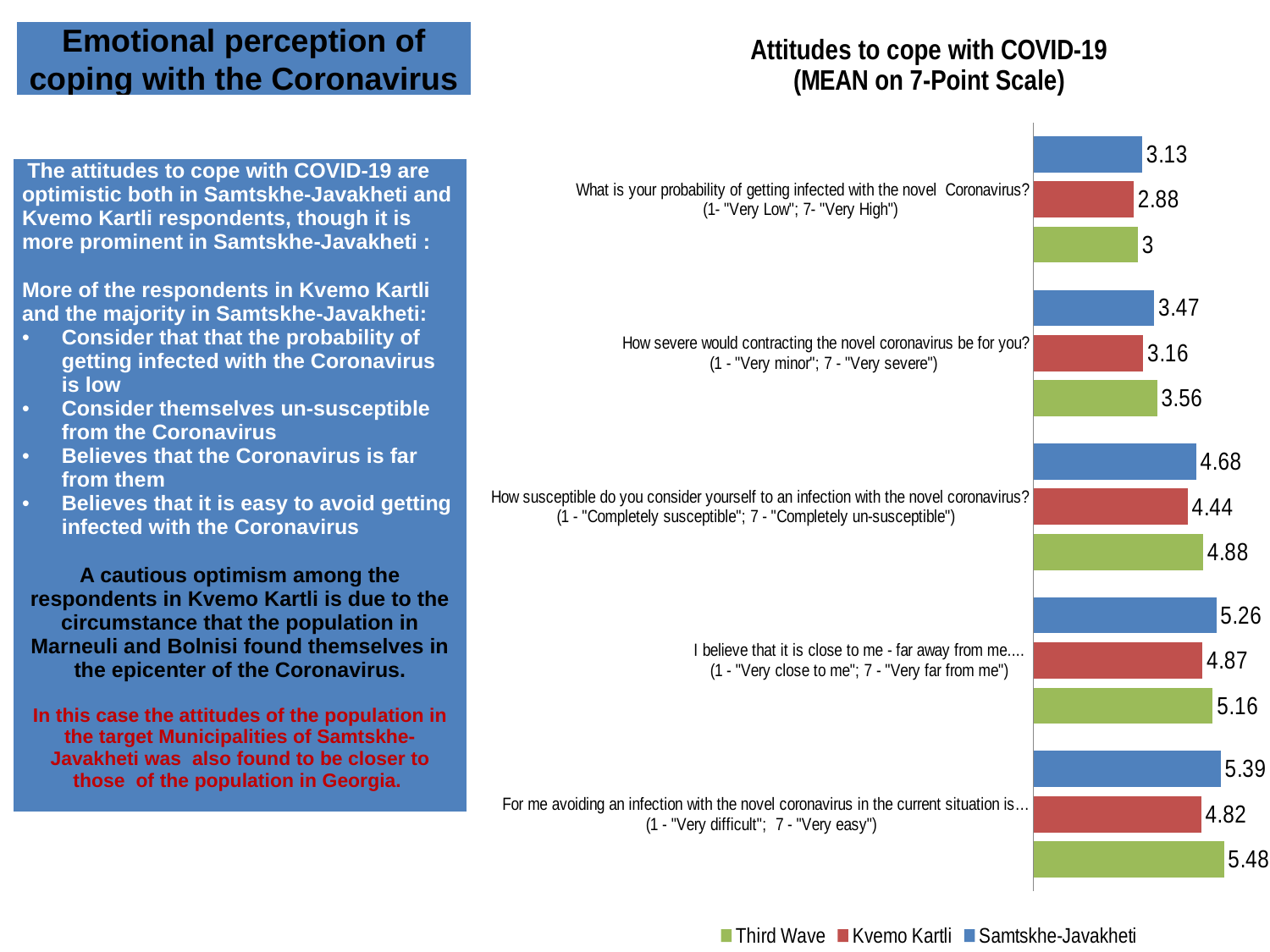

### Chart: Attitudes to cope with COVID-19
(MEAN on 7-Point Scale)

| Category | Samtskhe-Javakheti | Kvemo Kartli | Third Wave |
|---|---|---|---|
| What is your probability of getting infected with the novel  Coronavirus?
(1- "Very Low"; 7- "Very High")  | 3.126099706744868 | 2.882758620689655 | 3.0 |
| How severe would contracting the novel coronavirus be for you?
(1 - "Very minor"; 7 - "Very severe")  | 3.4738675958188154 | 3.158333333333333 | 3.56 |
|  How susceptible do you consider yourself to an infection with the novel coronavirus?
(1 - "Completely susceptible"; 7 - "Completely un-susceptible")  | 4.683139534883721 | 4.435643564356436 | 4.88 |
| I believe that it is close to me - far away from me....
(1 - "Very close to me"; 7 - "Very far from me")  | 5.262390670553936 | 4.86551724137931 | 5.16 |
|  For me avoiding an infection with the novel coronavirus in the current situation is…
(1 - "Very difficult";  7 - "Very easy")  | 5.386920980926431 | 4.821538461538461 | 5.48 |
| Emotional perception of coping with the Coronavirus |
| --- |
| The attitudes to cope with COVID-19 are optimistic both in Samtskhe-Javakheti and Kvemo Kartli respondents, though it is more prominent in Samtskhe-Javakheti : More of the respondents in Kvemo Kartli and the majority in Samtskhe-Javakheti: Consider that that the probability of getting infected with the Coronavirus is low Consider themselves un-susceptible from the Coronavirus Believes that the Coronavirus is far from them Believes that it is easy to avoid getting infected with the Coronavirus A cautious optimism among the respondents in Kvemo Kartli is due to the circumstance that the population in Marneuli and Bolnisi found themselves in the epicenter of the Coronavirus. In this case the attitudes of the population in the target Municipalities of Samtskhe-Javakheti was also found to be closer to those of the population in Georgia. |
| --- |